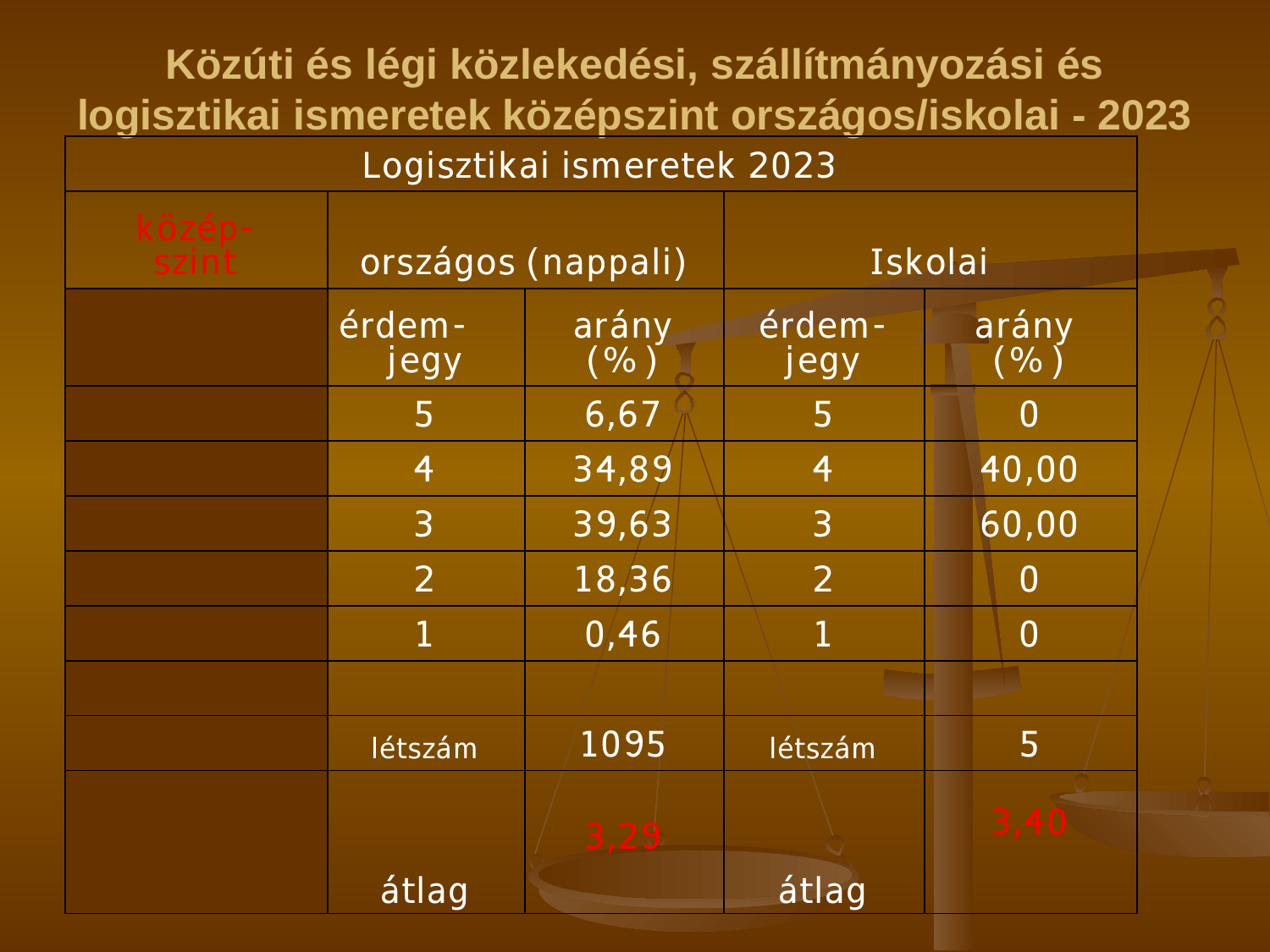

# Közúti és légi közlekedési, szállítmányozási és logisztikai ismeretek középszint országos/iskolai - 2023
| Logisztikai ismeretek 2023 |  |  |  |  |
| --- | --- | --- | --- | --- |
| közép- szint | országos (nappali) |  | Iskolai |  |
|  | érdem- jegy | arány (%) | érdem- jegy | arány (%) |
|  | 5 | 6,67 | 5 | 0 |
|  | 4 | 34,89 | 4 | 40,00 |
|  | 3 | 39,63 | 3 | 60,00 |
|  | 2 | 18,36 | 2 | 0 |
|  | 1 | 0,46 | 1 | 0 |
|  |  |  |  |  |
|  | létszám | 1095 | létszám | 5 |
|  | átlag | 3,29 | átlag | 3,40 |